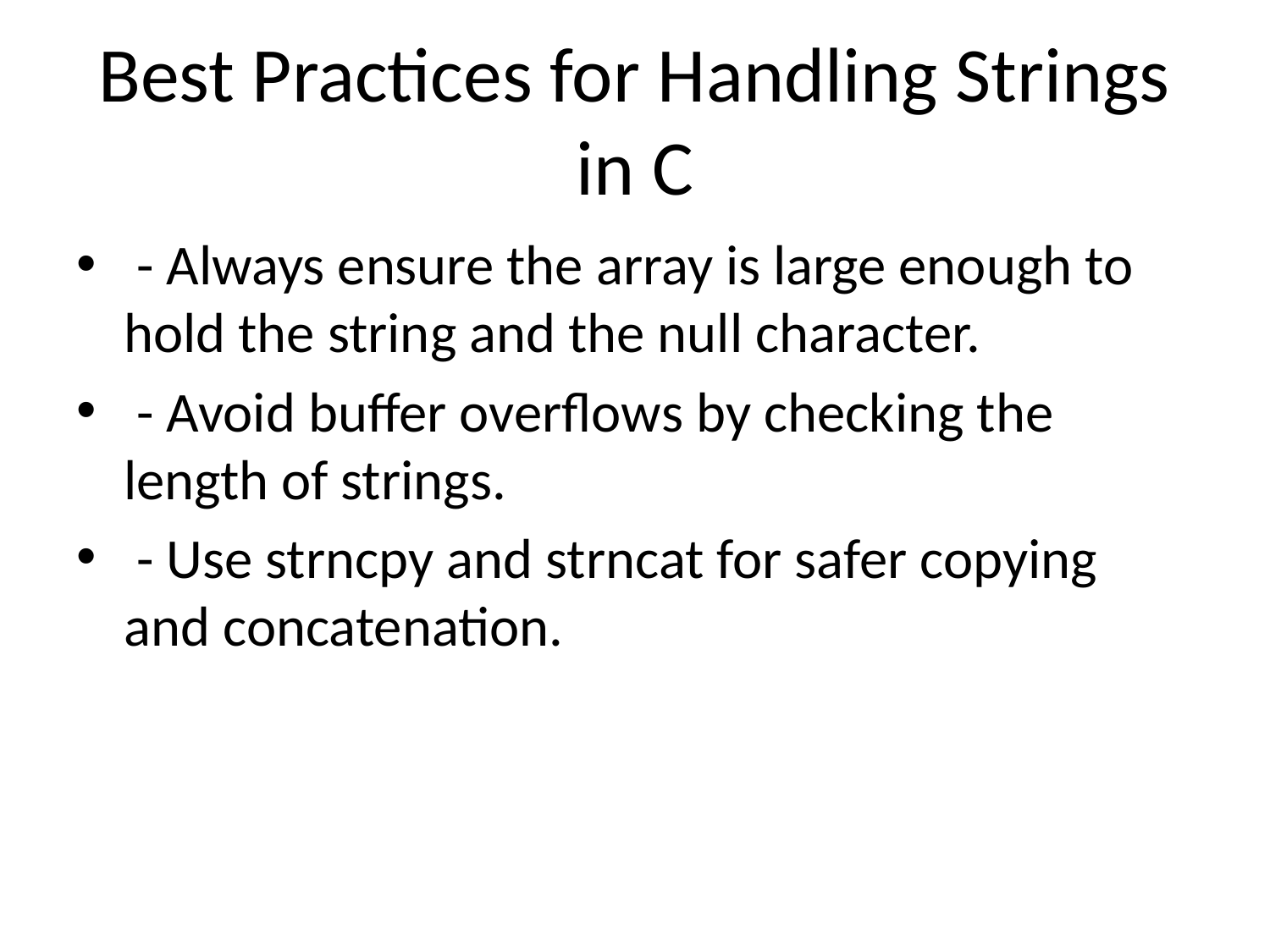

# Best Practices for Handling Strings in C
 - Always ensure the array is large enough to hold the string and the null character.
 - Avoid buffer overflows by checking the length of strings.
 - Use strncpy and strncat for safer copying and concatenation.